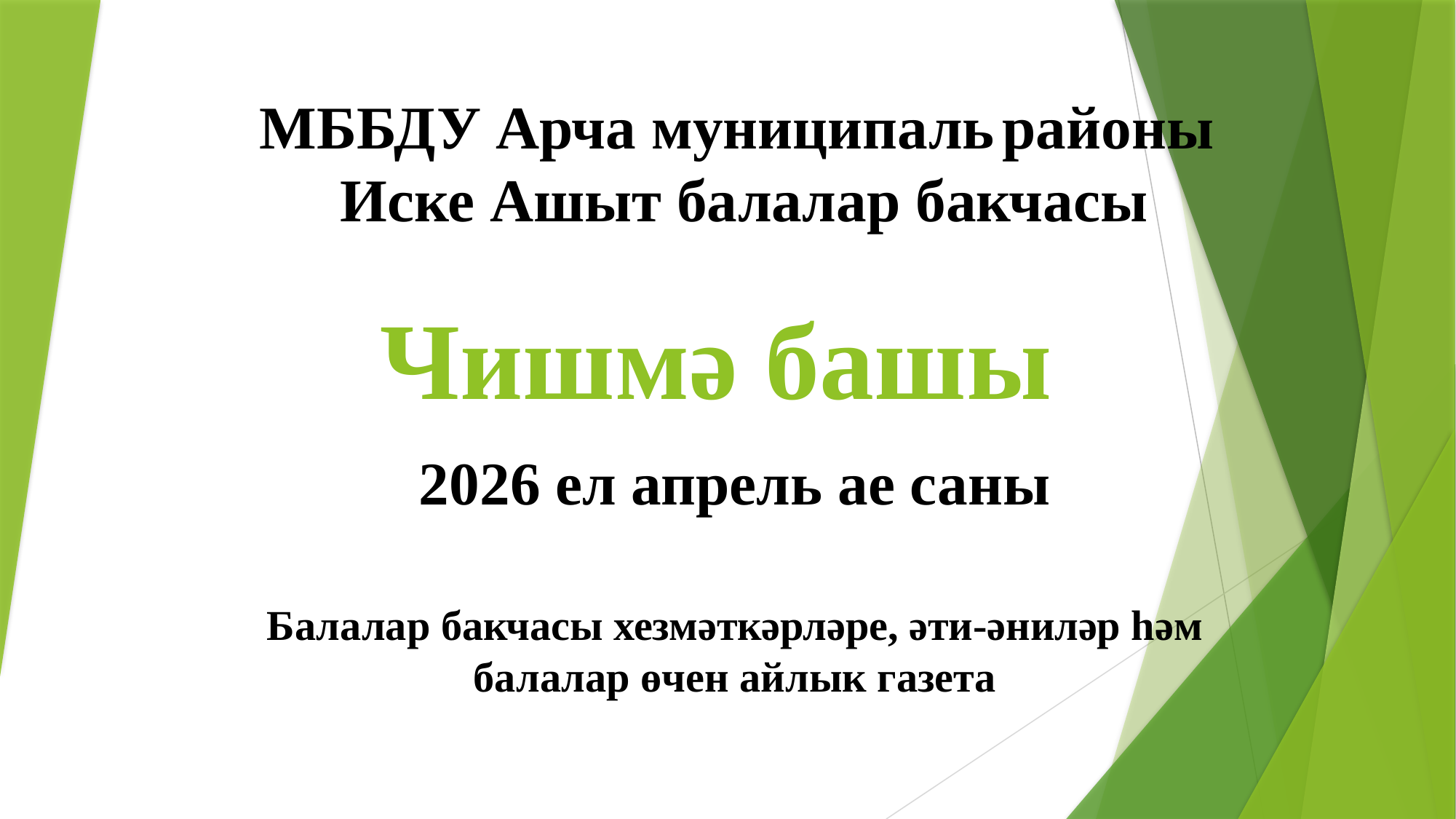

МББДУ Арча муниципаль районы
Иске Ашыт балалар бакчасы
Чишмә башы
2026 ел апрель ае саны

Балалар бакчасы хезмәткәрләре, әти-әниләр һәм балалар өчен айлык газета